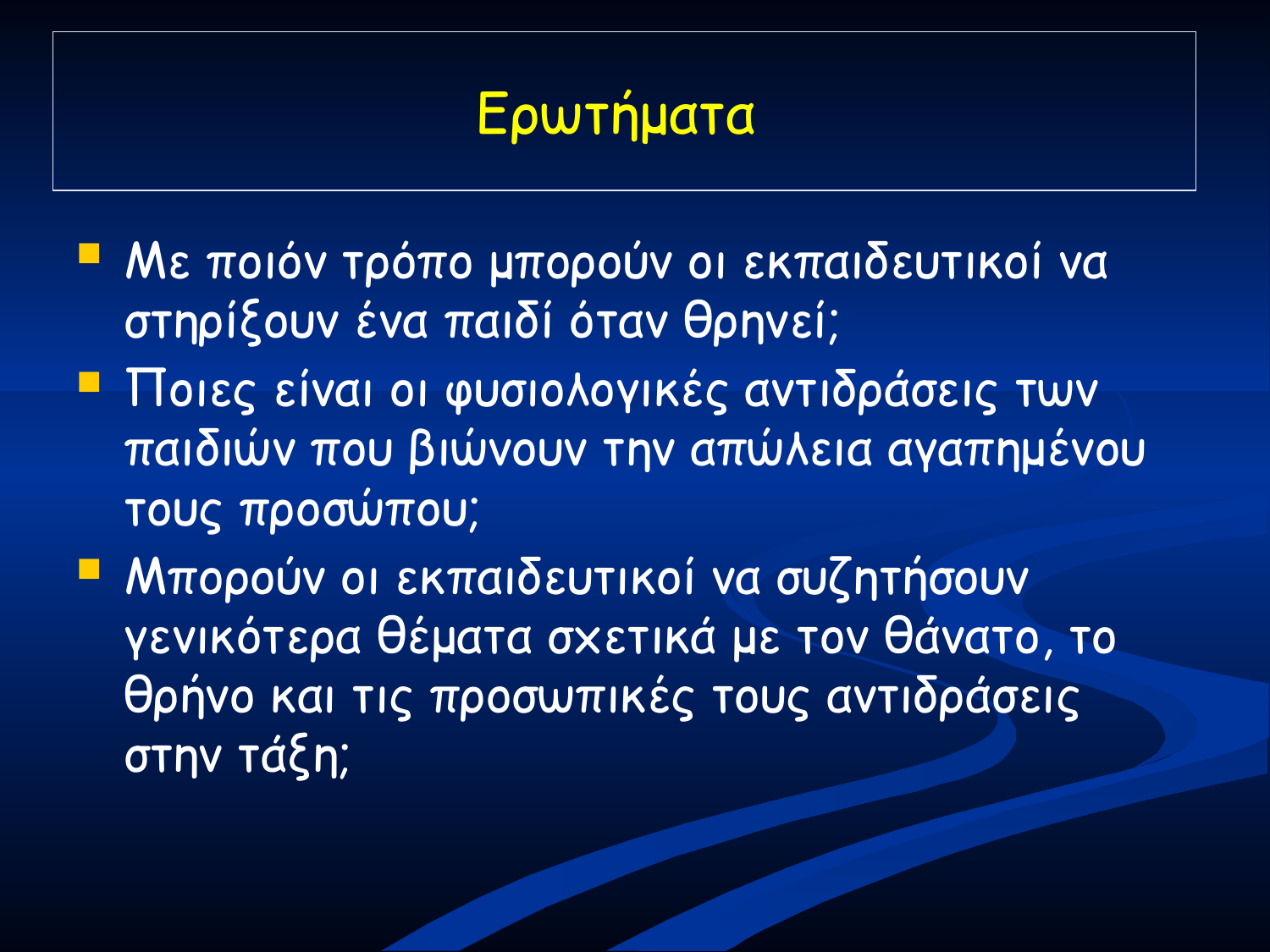

# Ερωτήματα
Με ποιόν τρόπο μπορούν οι εκπαιδευτικοί να στηρίξουν ένα παιδί όταν θρηνεί;
Ποιες είναι οι φυσιολογικές αντιδράσεις των παιδιών που βιώνουν την απώλεια αγαπημένου τους προσώπου;
Μπορούν οι εκπαιδευτικοί να συζητήσουν γενικότερα θέματα σχετικά με τον θάνατο, το θρήνο και τις προσωπικές τους αντιδράσεις στην τάξη;